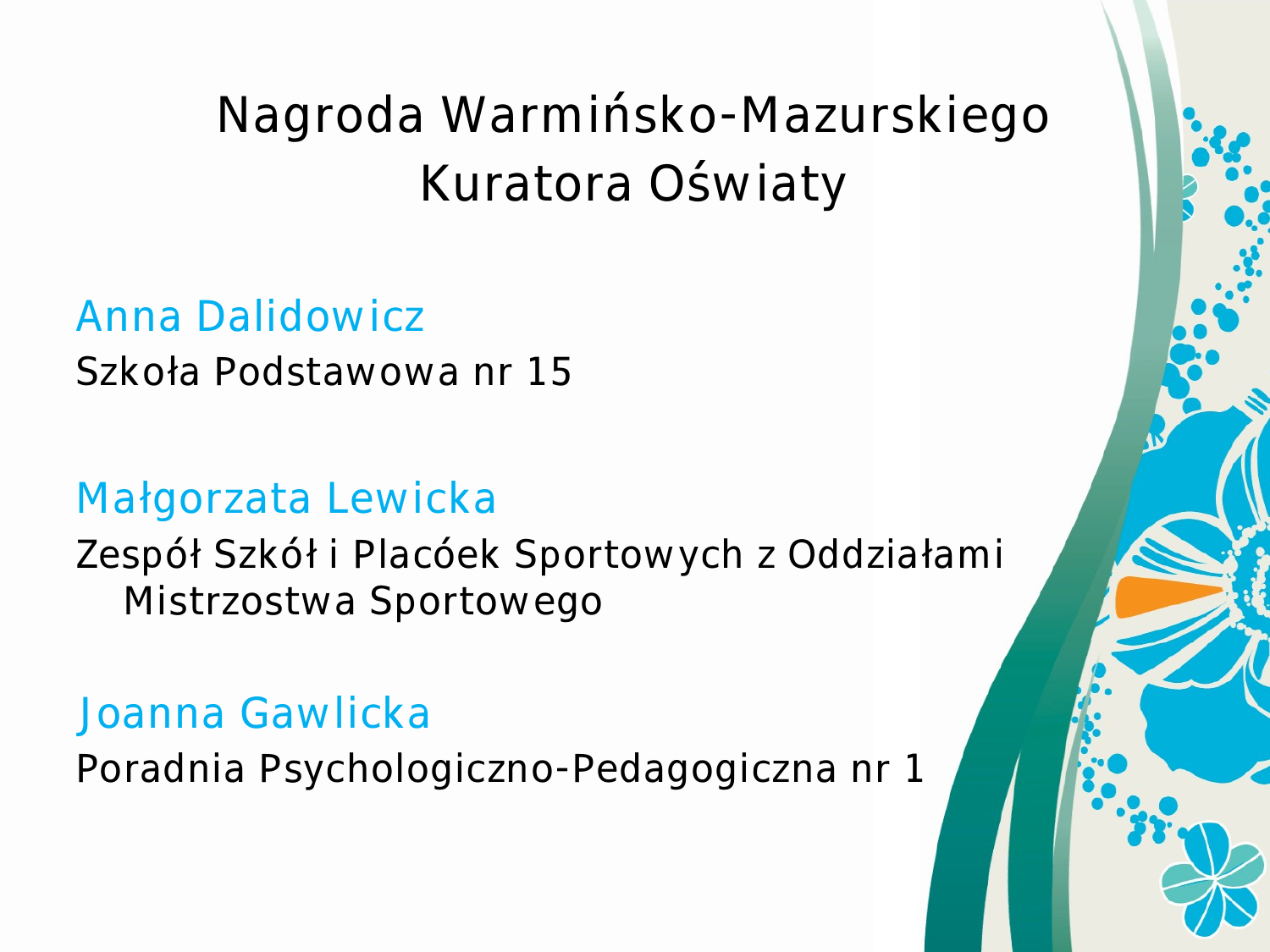

Nagroda Warmińsko-Mazurskiego
Kuratora Oświaty

Anna Dalidowicz
Szkoła Podstawowa nr 15

Małgorzata Lewicka
Zespół Szkół i Placóek Sportowych z Oddziałami Mistrzostwa Sportowego

Joanna Gawlicka
Poradnia Psychologiczno-Pedagogiczna nr 1